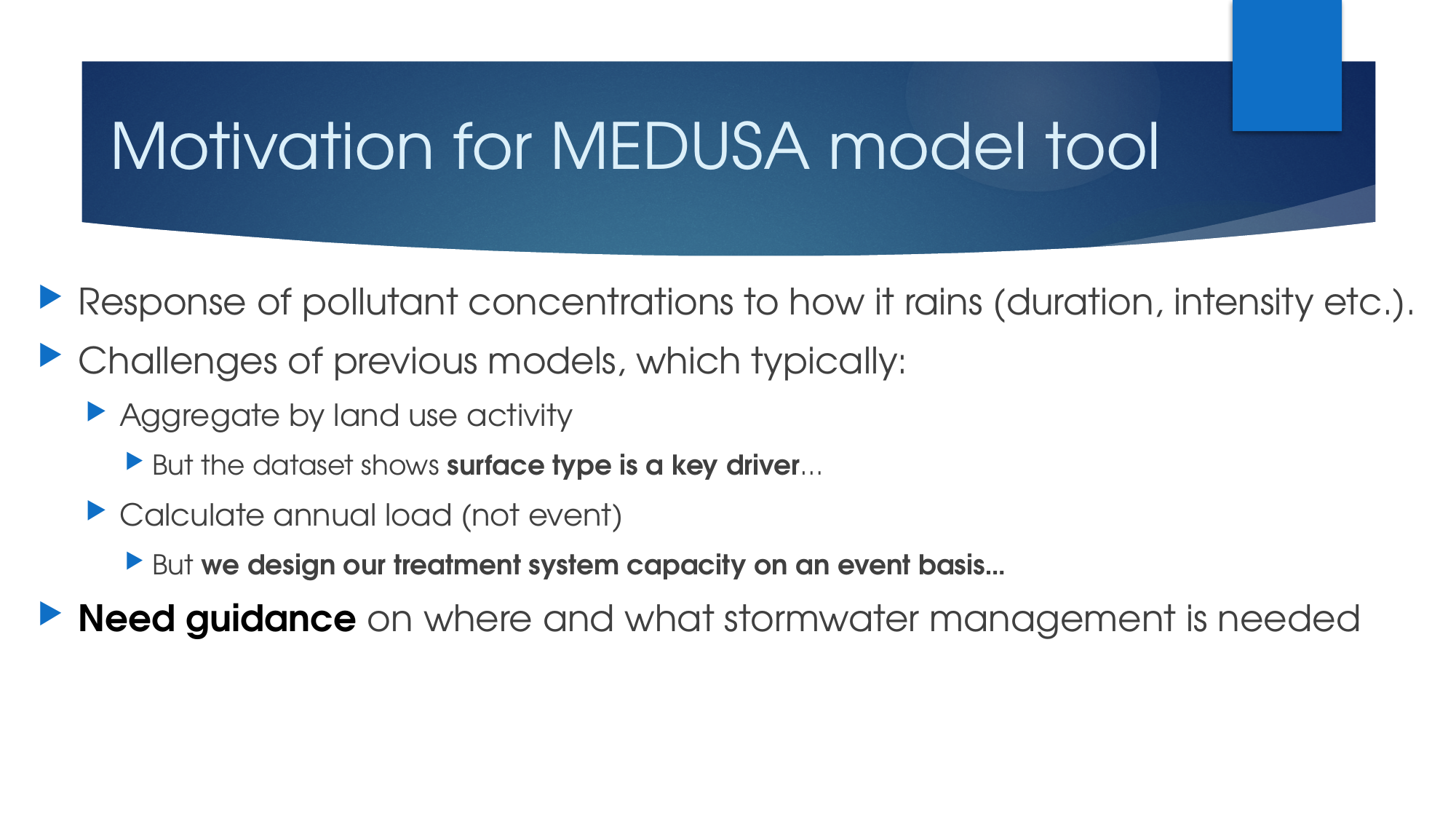

# Motivation for MEDUSA model tool
Response of pollutant concentrations to how it rains (duration, intensity etc.).
Challenges of previous models, which typically:
Aggregate by land use activity
But the dataset shows surface type is a key driver…
Calculate annual load (not event)
But we design our treatment system capacity on an event basis…
Need guidance on where and what stormwater management is needed